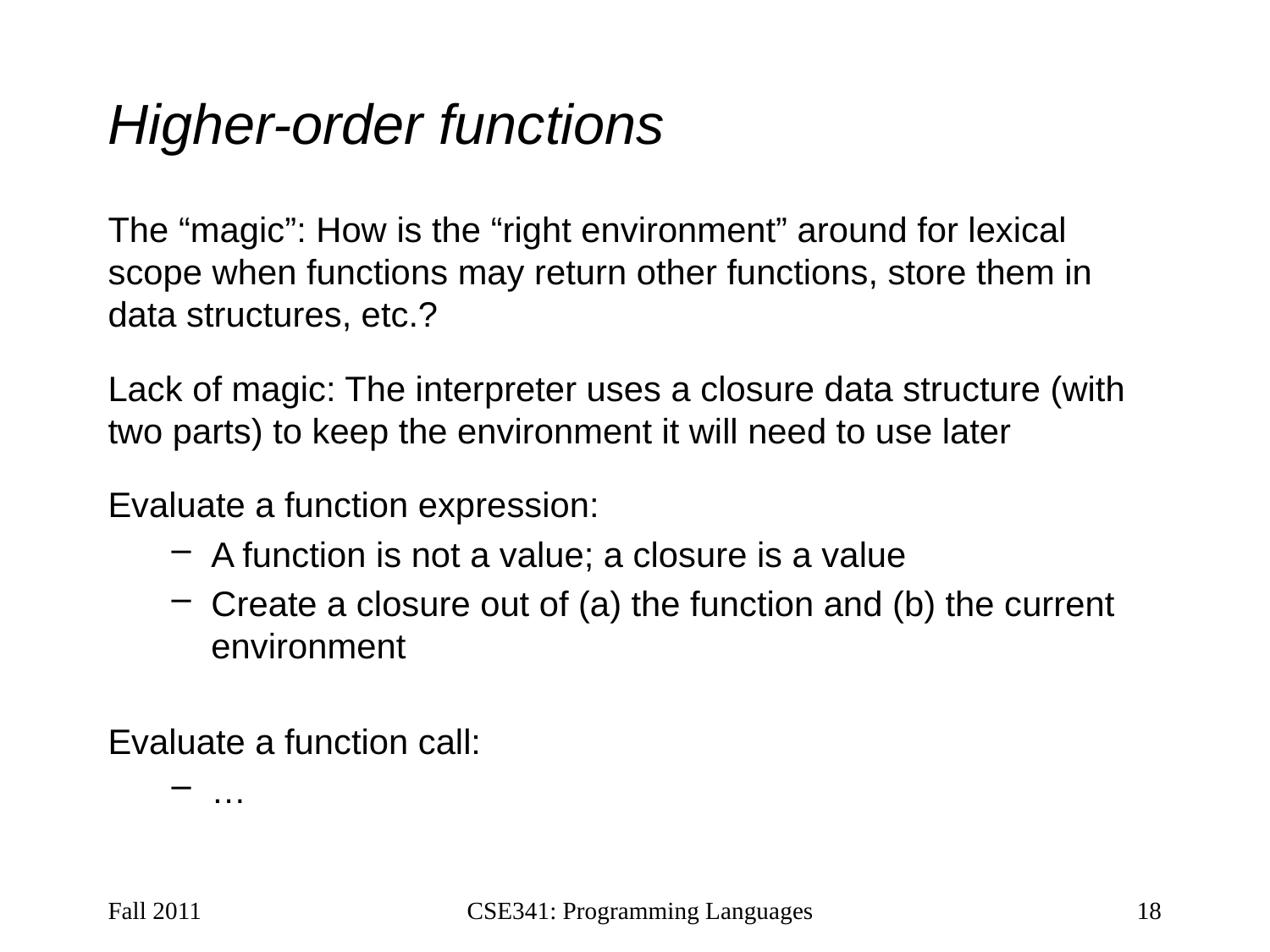

# Higher-order functions
The “magic”: How is the “right environment” around for lexical scope when functions may return other functions, store them in data structures, etc.?

Lack of magic: The interpreter uses a closure data structure (with two parts) to keep the environment it will need to use later

Evaluate a function expression:
A function is not a value; a closure is a value
Create a closure out of (a) the function and (b) the current environment

Evaluate a function call:
…
Fall 2011
CSE341: Programming Languages
18